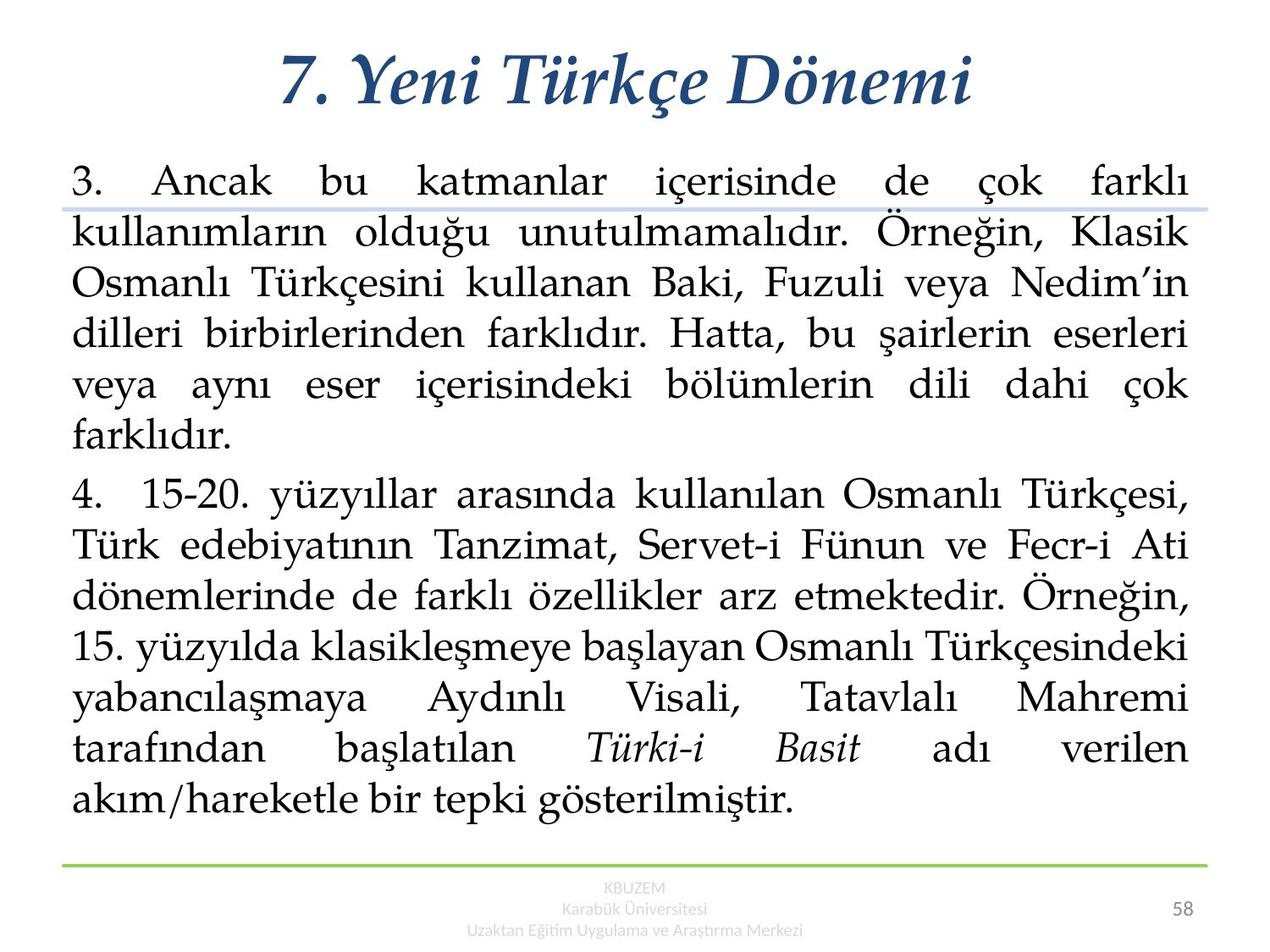

# 7. Yeni Türkçe Dönemi
3. Ancak bu katmanlar içerisinde de çok farklı kullanımların olduğu unutulmamalıdır. Örneğin, Klasik Osmanlı Türkçesini kullanan Baki, Fuzuli veya Nedim’in dilleri birbirlerinden farklıdır. Hatta, bu şairlerin eserleri veya aynı eser içerisindeki bölümlerin dili dahi çok farklıdır.
4.  15-20. yüzyıllar arasında kullanılan Osmanlı Türkçesi, Türk edebiyatının Tanzimat, Servet-i Fünun ve Fecr-i Ati dönemlerinde de farklı özellikler arz etmektedir. Örneğin, 15. yüzyılda klasikleşmeye başlayan Osmanlı Türkçesindeki yabancılaşmaya Aydınlı Visali, Tatavlalı Mahremi tarafından başlatılan Türki-i Basit adı verilen akım/hareketle bir tepki gösterilmiştir.
KBUZEM
Karabük Üniversitesi
Uzaktan Eğitim Uygulama ve Araştırma Merkezi
58